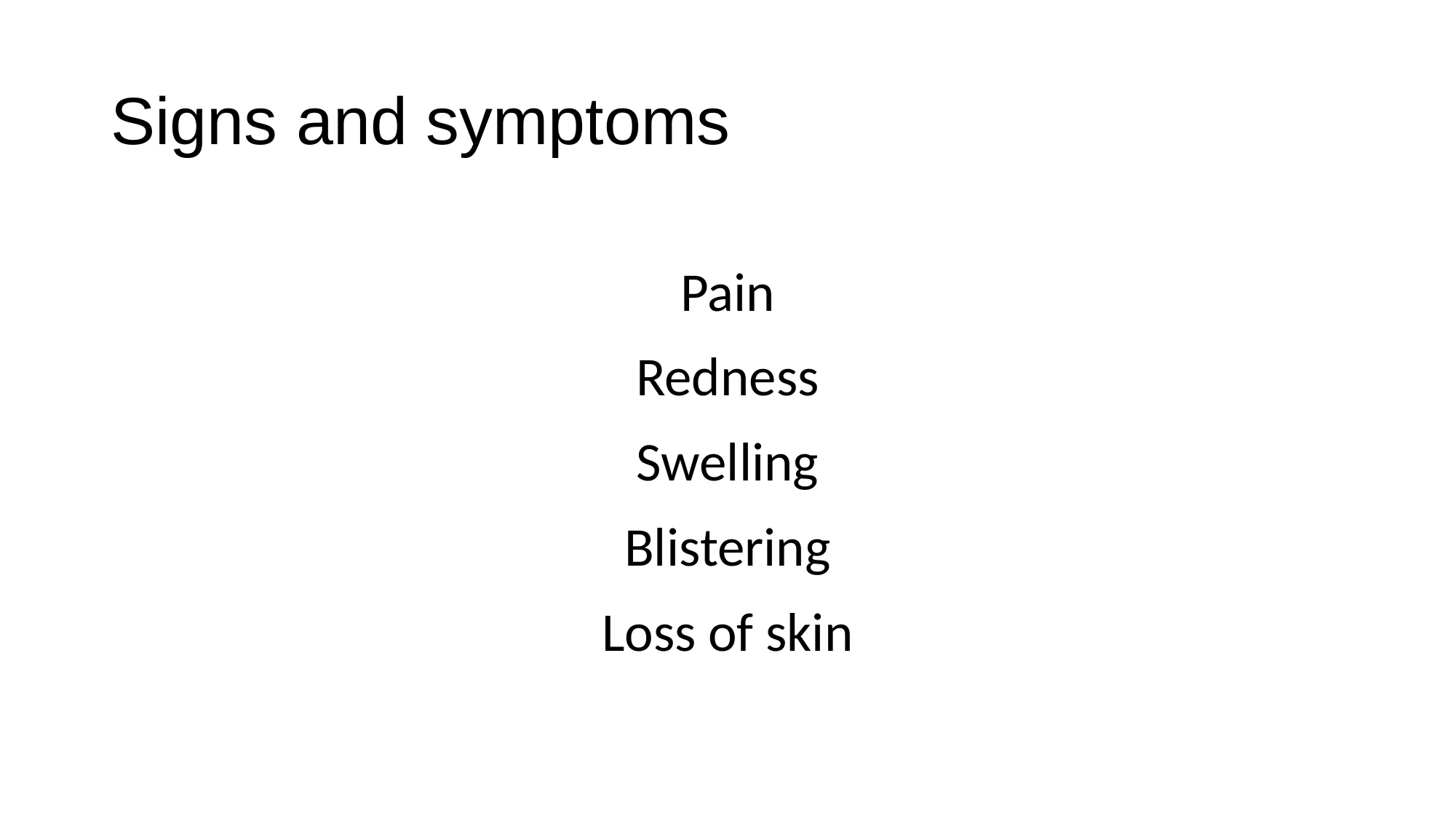

# Signs and symptoms
Pain
Redness
Swelling
Blistering
Loss of skin